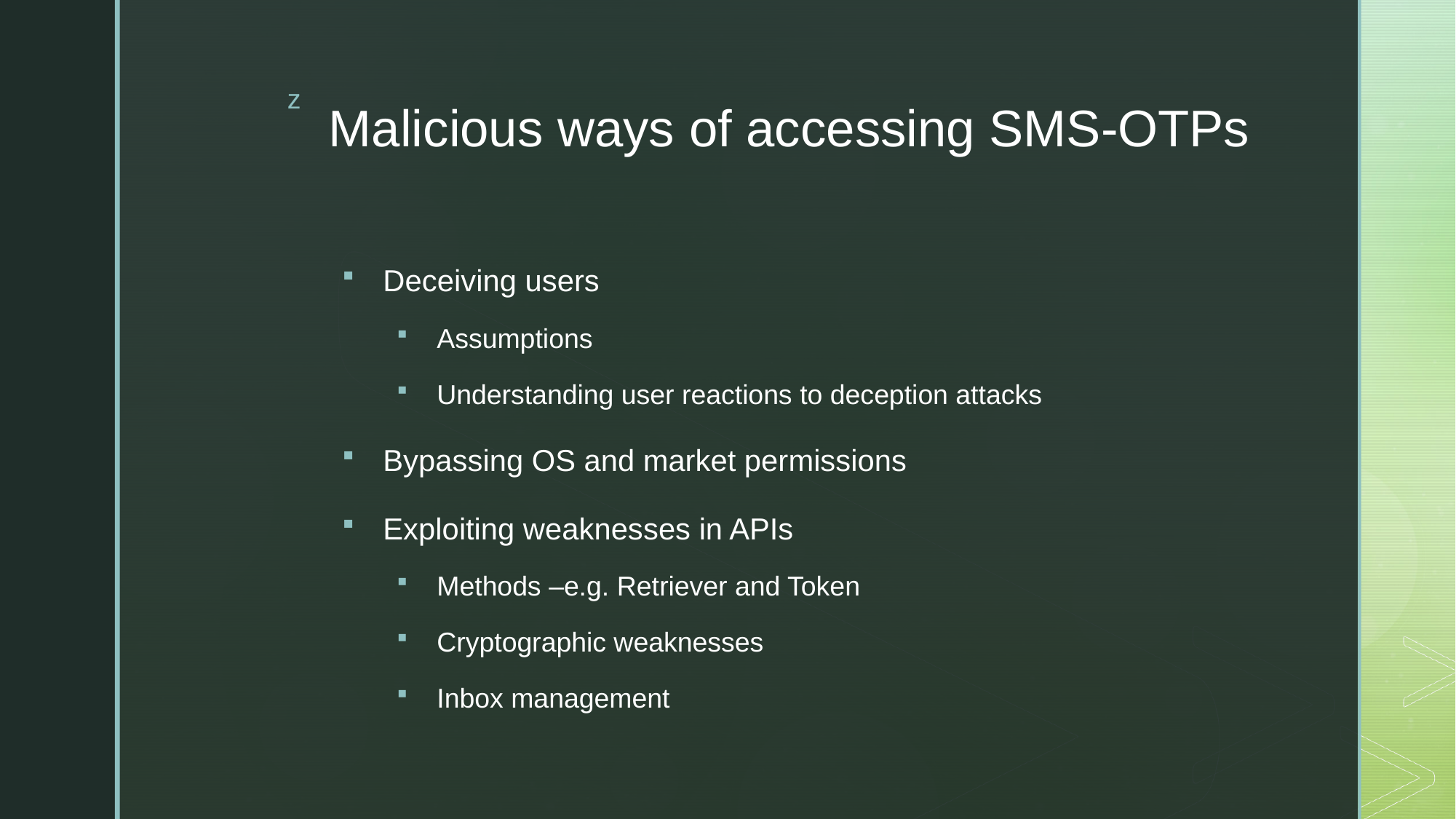

# Malicious ways of accessing SMS-OTPs
Deceiving users
Assumptions
Understanding user reactions to deception attacks
Bypassing OS and market permissions
Exploiting weaknesses in APIs
Methods –e.g. Retriever and Token
Cryptographic weaknesses
Inbox management